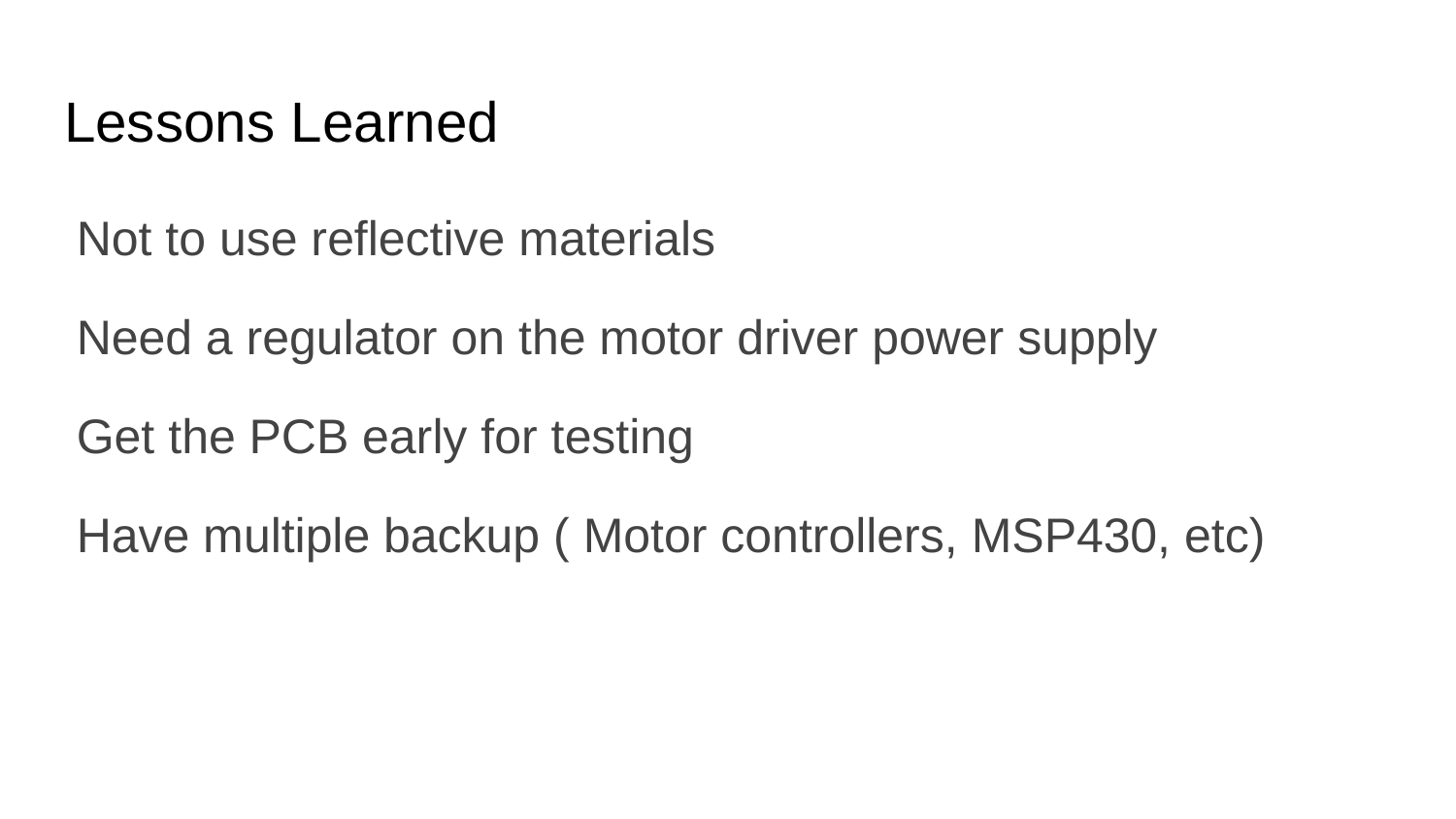

# Lessons Learned
Not to use reflective materials
Need a regulator on the motor driver power supply
Get the PCB early for testing
Have multiple backup ( Motor controllers, MSP430, etc)